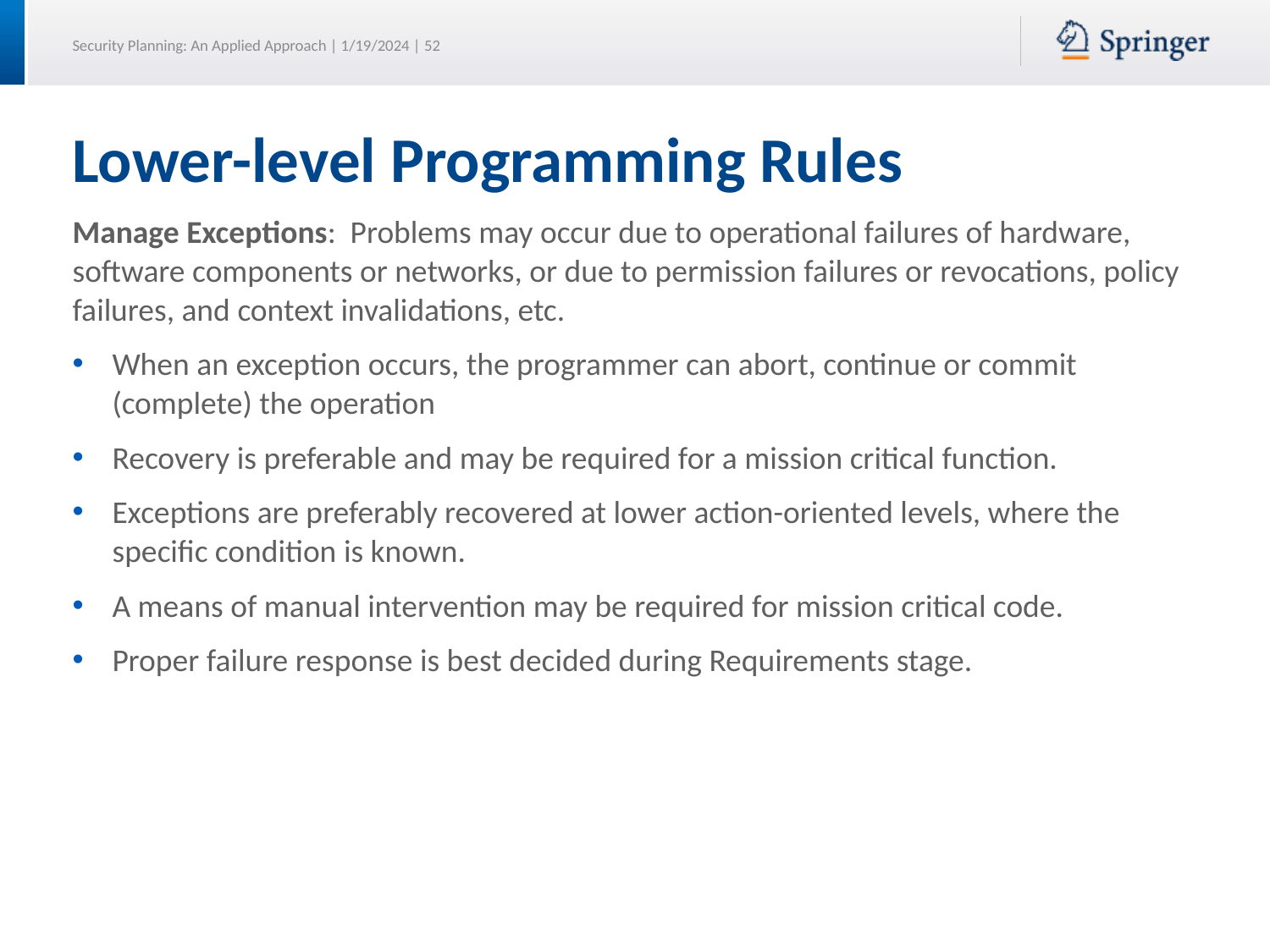

# Lower-level Programming Rules
Manage Exceptions:  Problems may occur due to operational failures of hardware, software components or networks, or due to permission failures or revocations, policy failures, and context invalidations, etc.
When an exception occurs, the programmer can abort, continue or commit (complete) the operation
Recovery is preferable and may be required for a mission critical function.
Exceptions are preferably recovered at lower action-oriented levels, where the specific condition is known.
A means of manual intervention may be required for mission critical code.
Proper failure response is best decided during Requirements stage.